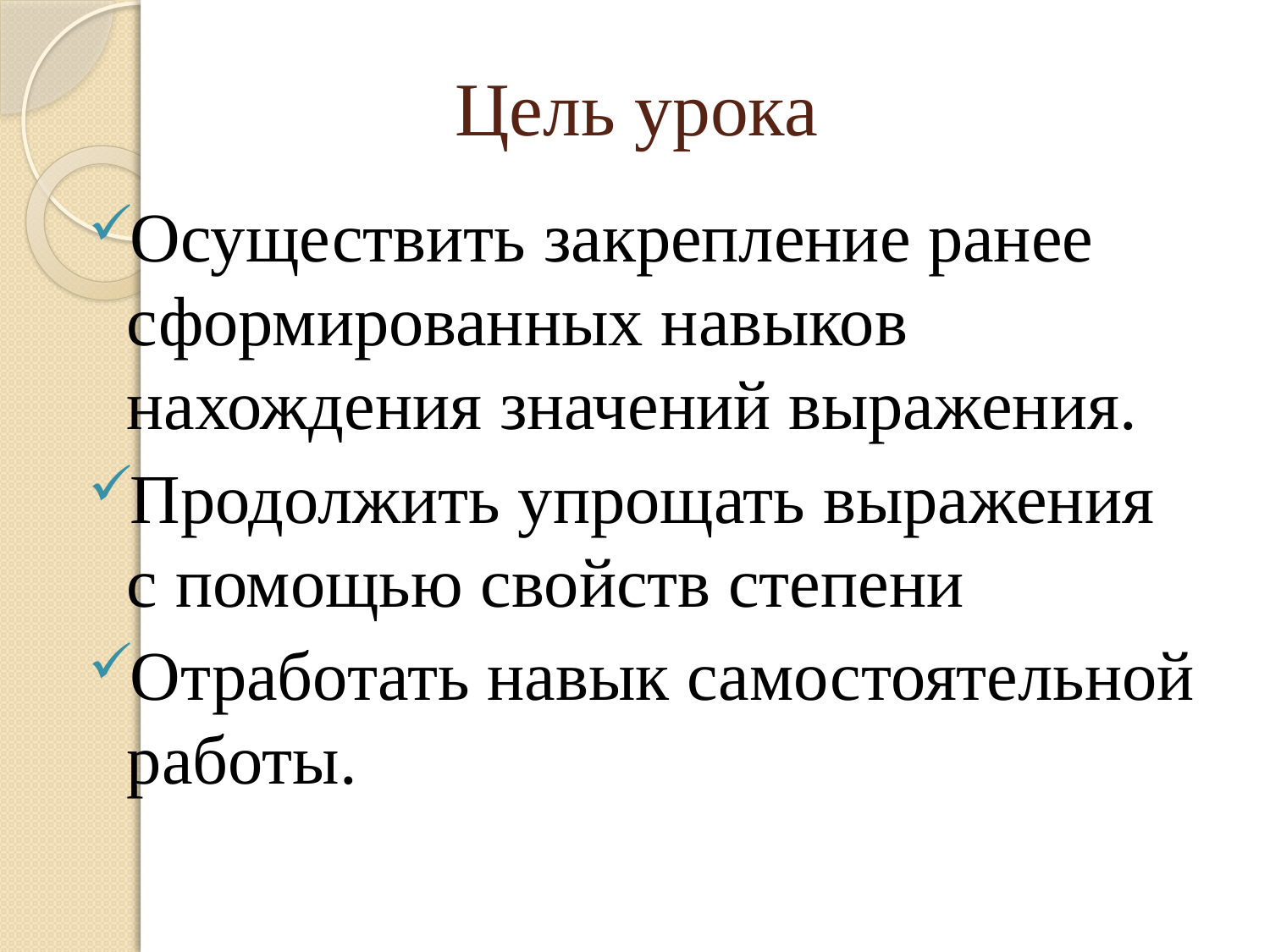

# Цель урока
Осуществить закрепление ранее сформированных навыков нахождения значений выражения.
Продолжить упрощать выражения с помощью свойств степени
Отработать навык самостоятельной работы.